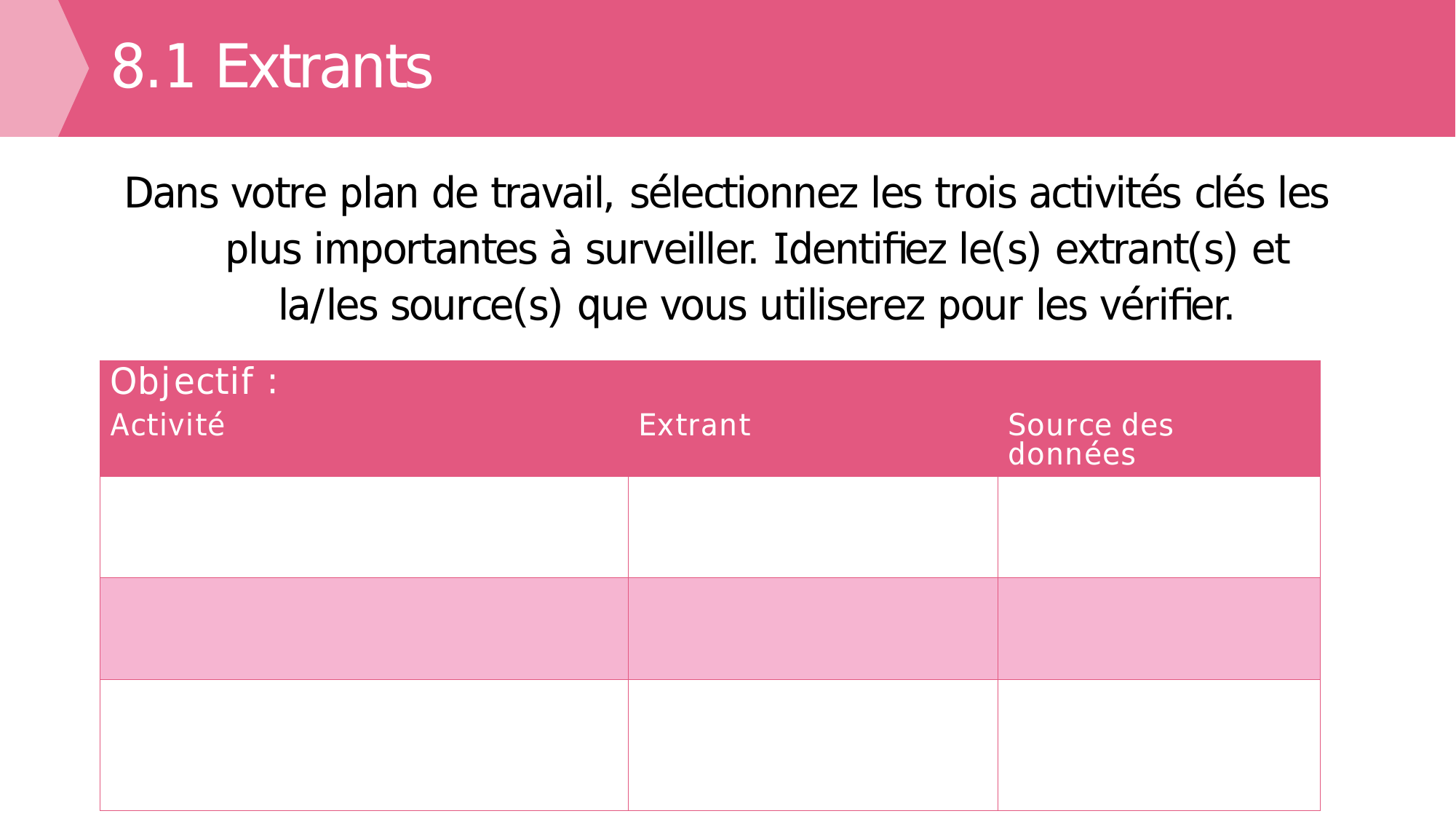

# 8.1 Extrants
Dans votre plan de travail, sélectionnez les trois activités clés les plus importantes à surveiller. Identifiez le(s) extrant(s) et la/les source(s) que vous utiliserez pour les vérifier.

| Objectif : |  |  |
| --- | --- | --- |
| Activité | Extrant | Source des données |
|  |  |  |
|  |  |  |
|  |  |  |